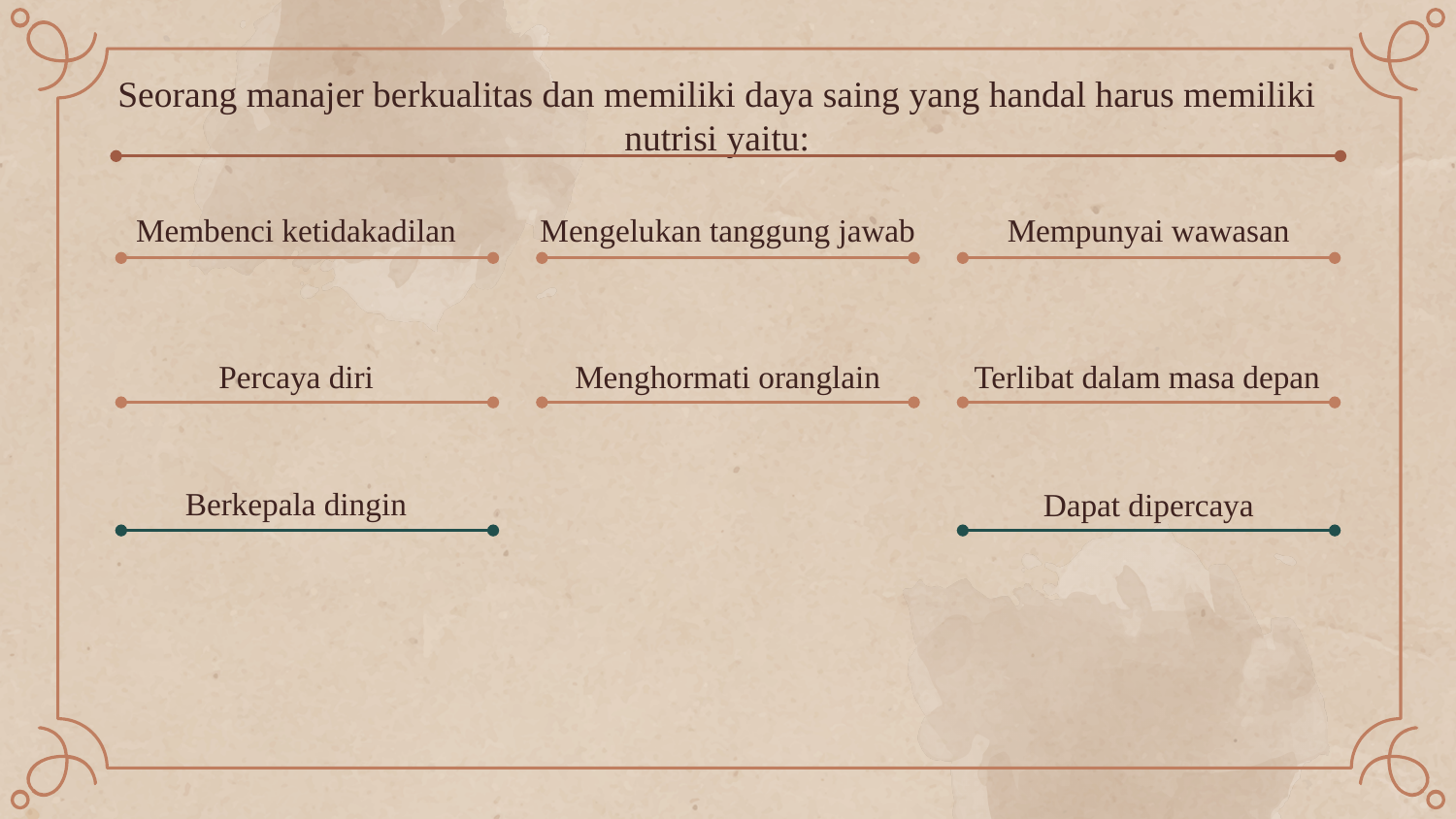

# Seorang manajer berkualitas dan memiliki daya saing yang handal harus memiliki nutrisi yaitu:
Mengelukan tanggung jawab

Mempunyai wawasan

Membenci ketidakadilan

Menghormati oranglain

Terlibat dalam masa depan

Percaya diri

Berkepala dingin

Dapat dipercaya